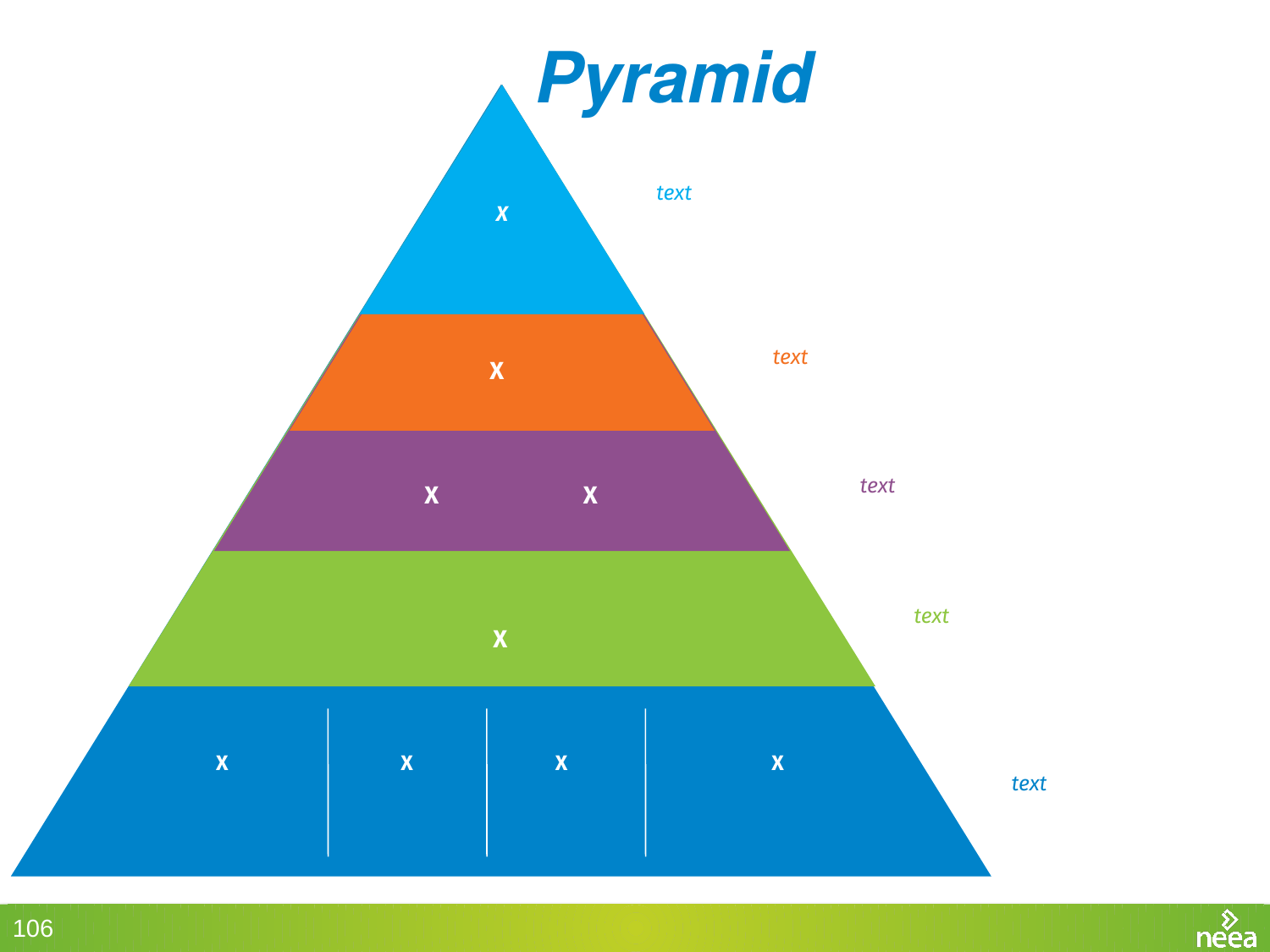

# Pyramid

text
X

text
X

text
X
X

text
X

X
X
X
X
text